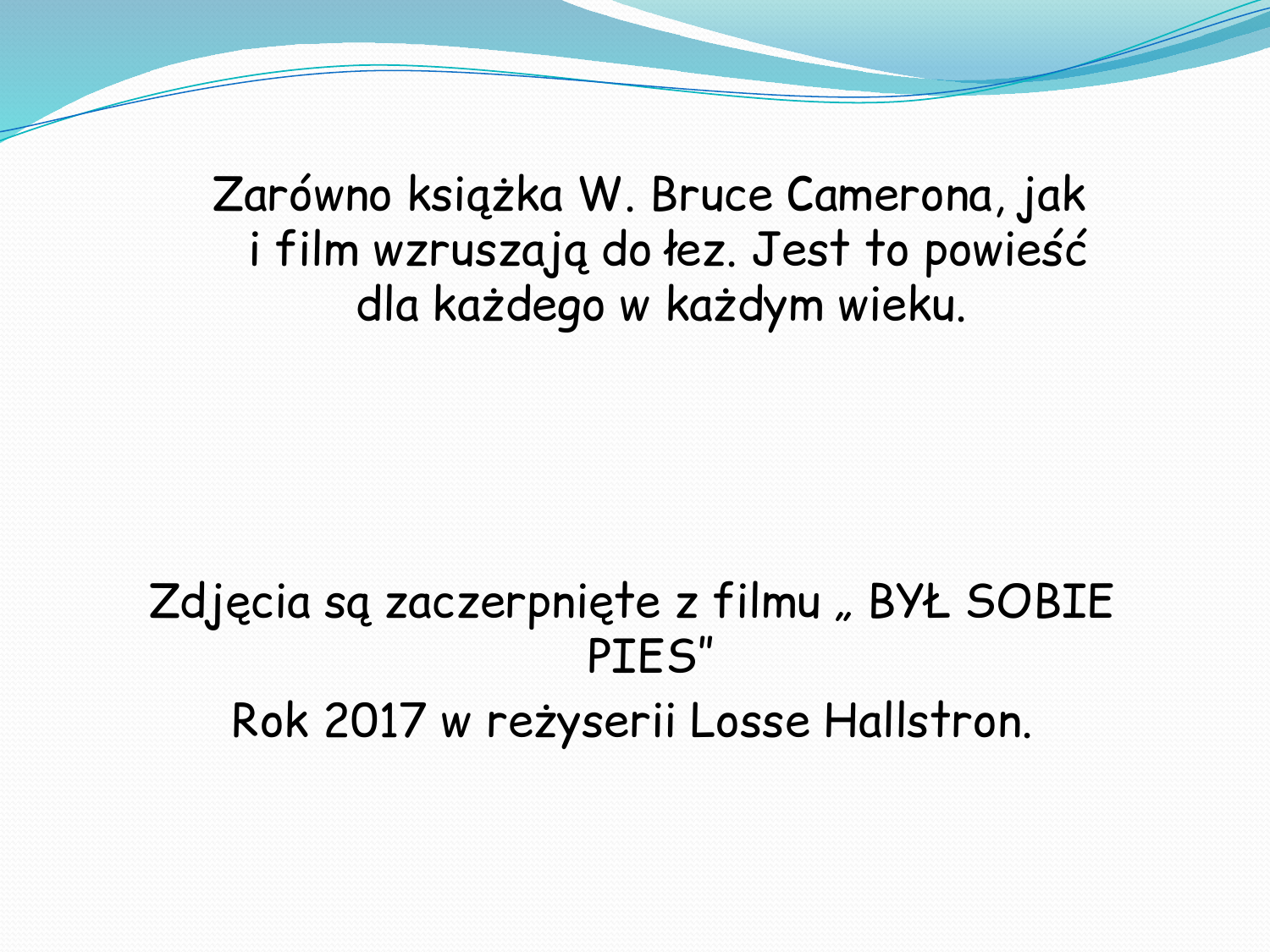

Zarówno książka W. Bruce Camerona, jak i film wzruszają do łez. Jest to powieść dla każdego w każdym wieku.

Zdjęcia są zaczerpnięte z filmu „ BYŁ SOBIE PIES”
Rok 2017 w reżyserii Losse Hallstron.